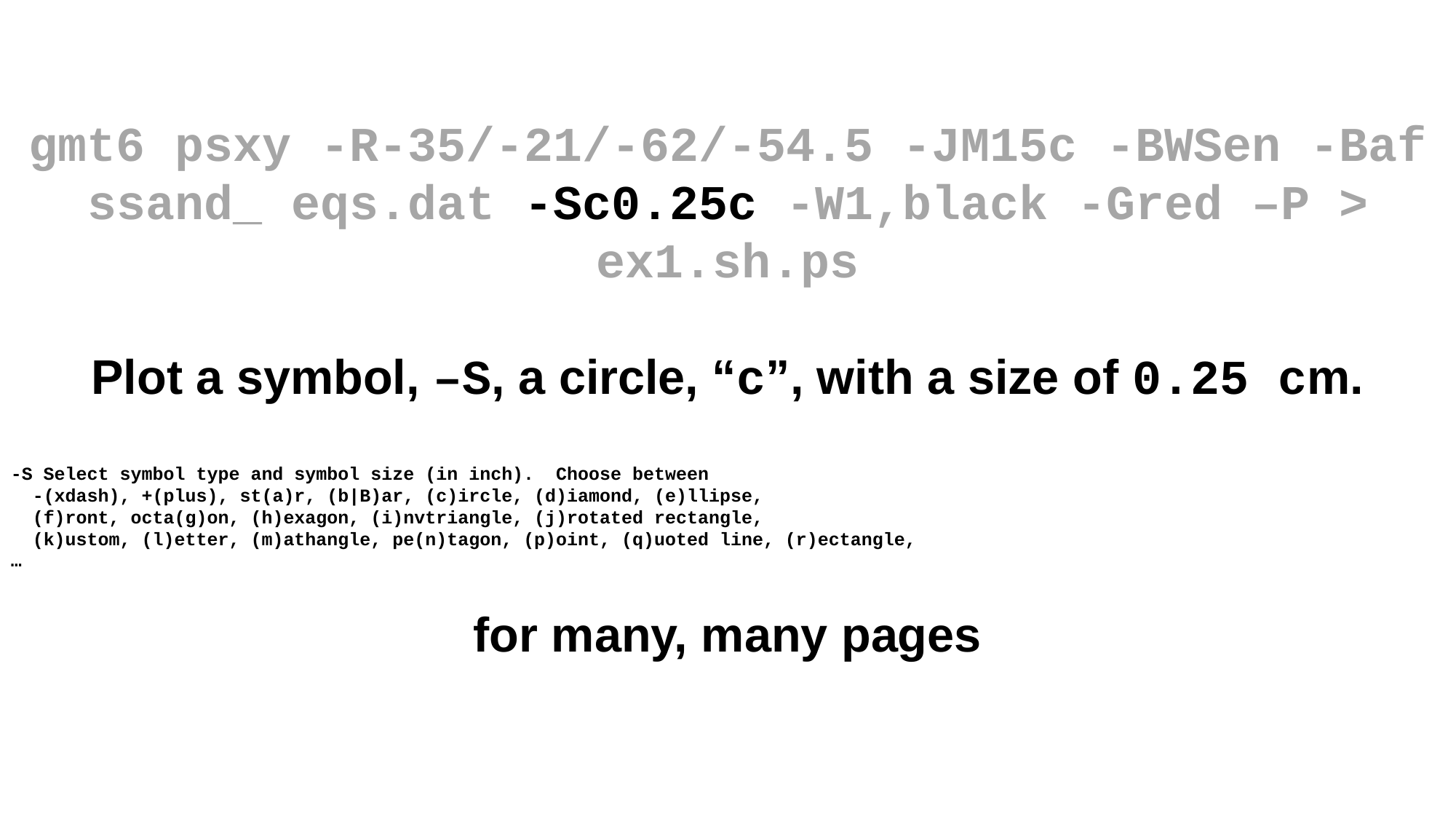

gmt6 psxy -R-35/-21/-62/-54.5 -JM15c -BWSen -Baf ssand_ eqs.dat -Sc0.25c -W1,black -Gred –P > ex1.sh.ps

Plot a symbol, –S, a circle, “c”, with a size of 0.25 cm.

-S Select symbol type and symbol size (in inch).  Choose between
  -(xdash), +(plus), st(a)r, (b|B)ar, (c)ircle, (d)iamond, (e)llipse,
  (f)ront, octa(g)on, (h)exagon, (i)nvtriangle, (j)rotated rectangle,
  (k)ustom, (l)etter, (m)athangle, pe(n)tagon, (p)oint, (q)uoted line, (r)ectangle,
…

for many, many pages